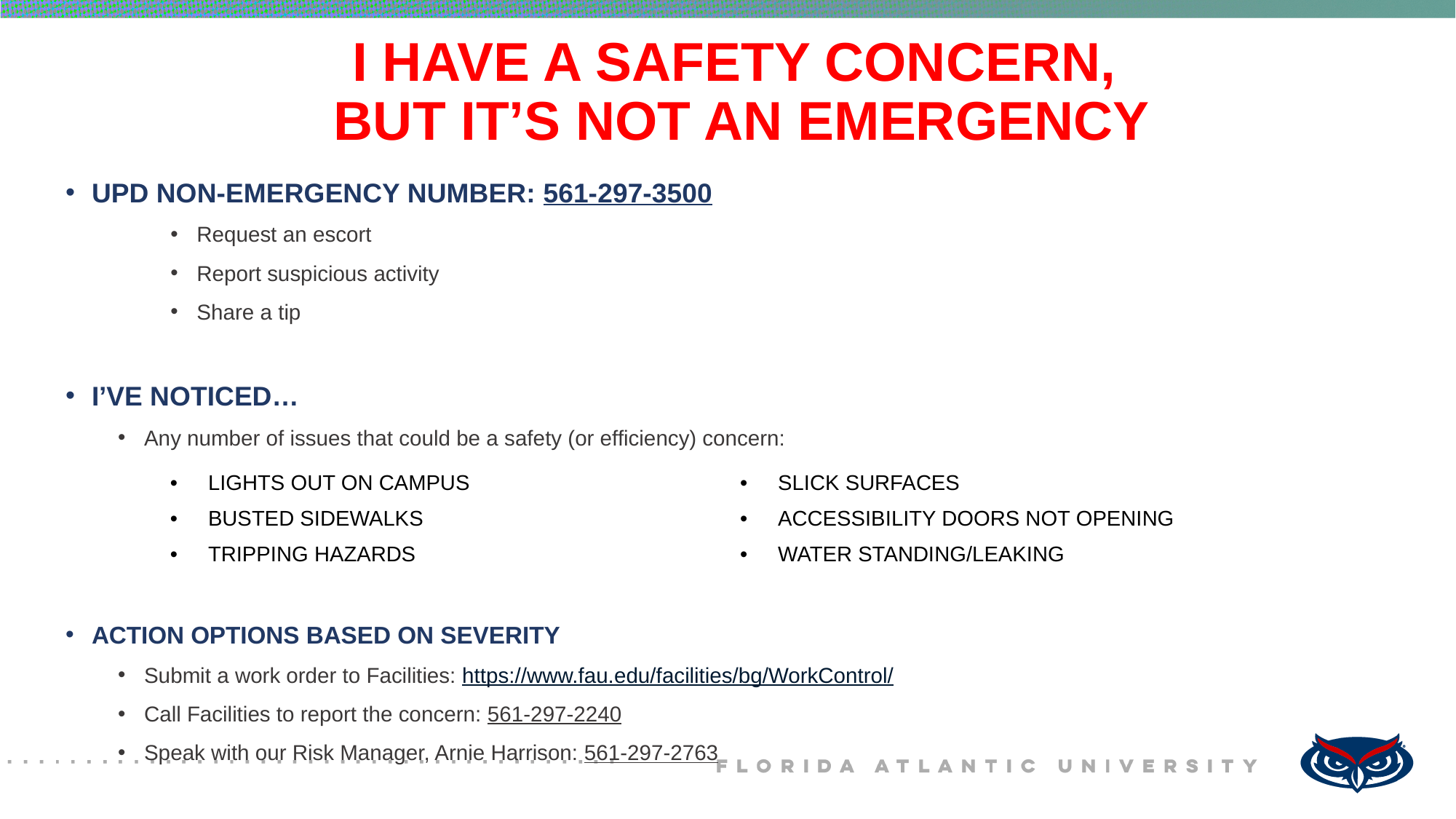

# I HAVE A SAFETY CONCERN, BUT IT’S NOT AN EMERGENCY
UPD NON-EMERGENCY NUMBER: 561-297-3500
Request an escort
Report suspicious activity
Share a tip
I’VE NOTICED…
Any number of issues that could be a safety (or efficiency) concern:

ACTION OPTIONS BASED ON SEVERITY
Submit a work order to Facilities: https://www.fau.edu/facilities/bg/WorkControl/
Call Facilities to report the concern: 561-297-2240
Speak with our Risk Manager, Arnie Harrison: 561-297-2763

| LIGHTS OUT ON CAMPUS BUSTED SIDEWALKS TRIPPING HAZARDS | SLICK SURFACES ACCESSIBILITY DOORS NOT OPENING WATER STANDING/LEAKING |
| --- | --- |